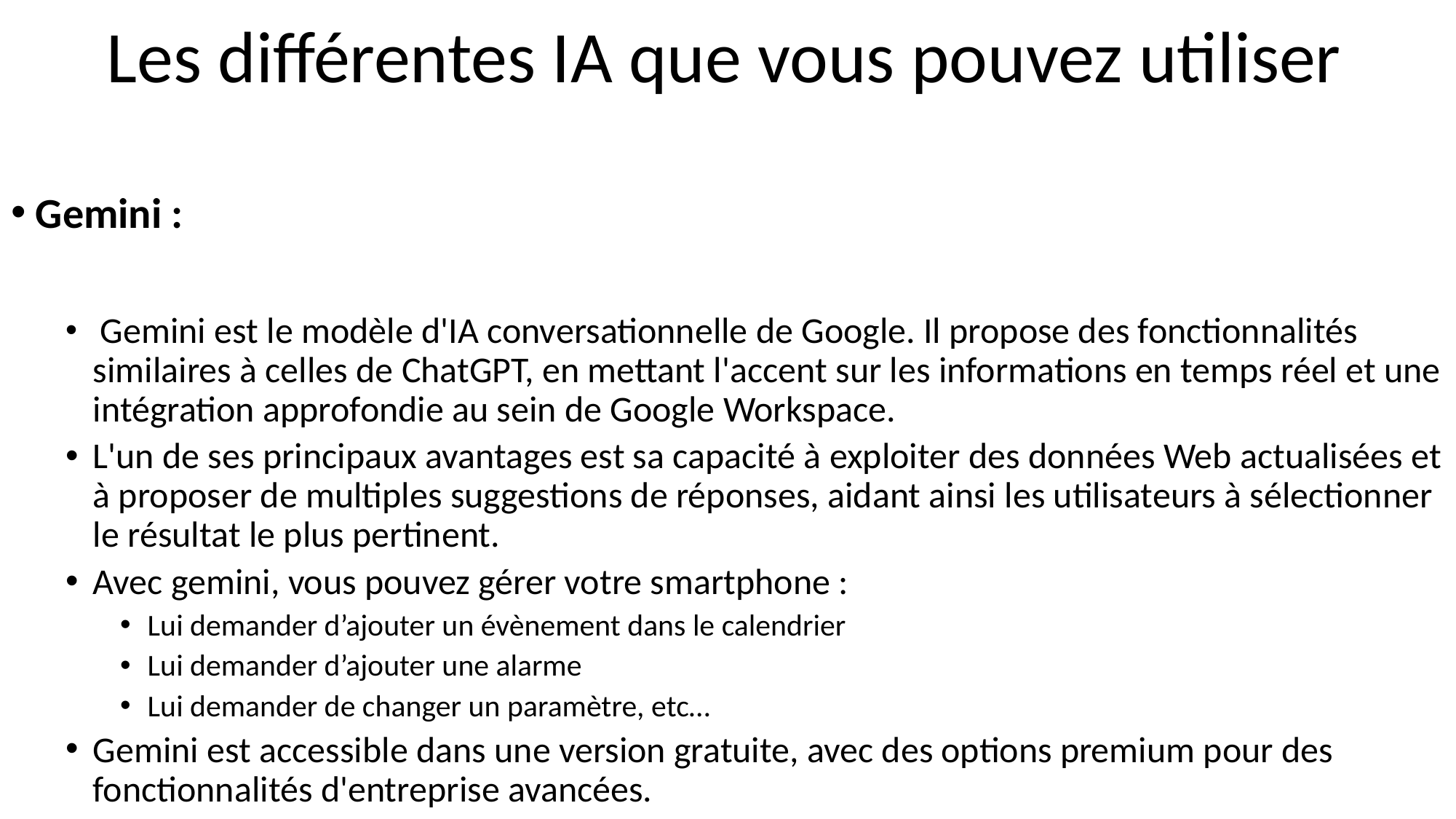

# Les différentes IA que vous pouvez utiliser
 Gemini :

 Gemini est le modèle d'IA conversationnelle de Google. Il propose des fonctionnalités similaires à celles de ChatGPT, en mettant l'accent sur les informations en temps réel et une intégration approfondie au sein de Google Workspace.
L'un de ses principaux avantages est sa capacité à exploiter des données Web actualisées et à proposer de multiples suggestions de réponses, aidant ainsi les utilisateurs à sélectionner le résultat le plus pertinent.
Avec gemini, vous pouvez gérer votre smartphone :
Lui demander d’ajouter un évènement dans le calendrier
Lui demander d’ajouter une alarme
Lui demander de changer un paramètre, etc…
Gemini est accessible dans une version gratuite, avec des options premium pour des fonctionnalités d'entreprise avancées.